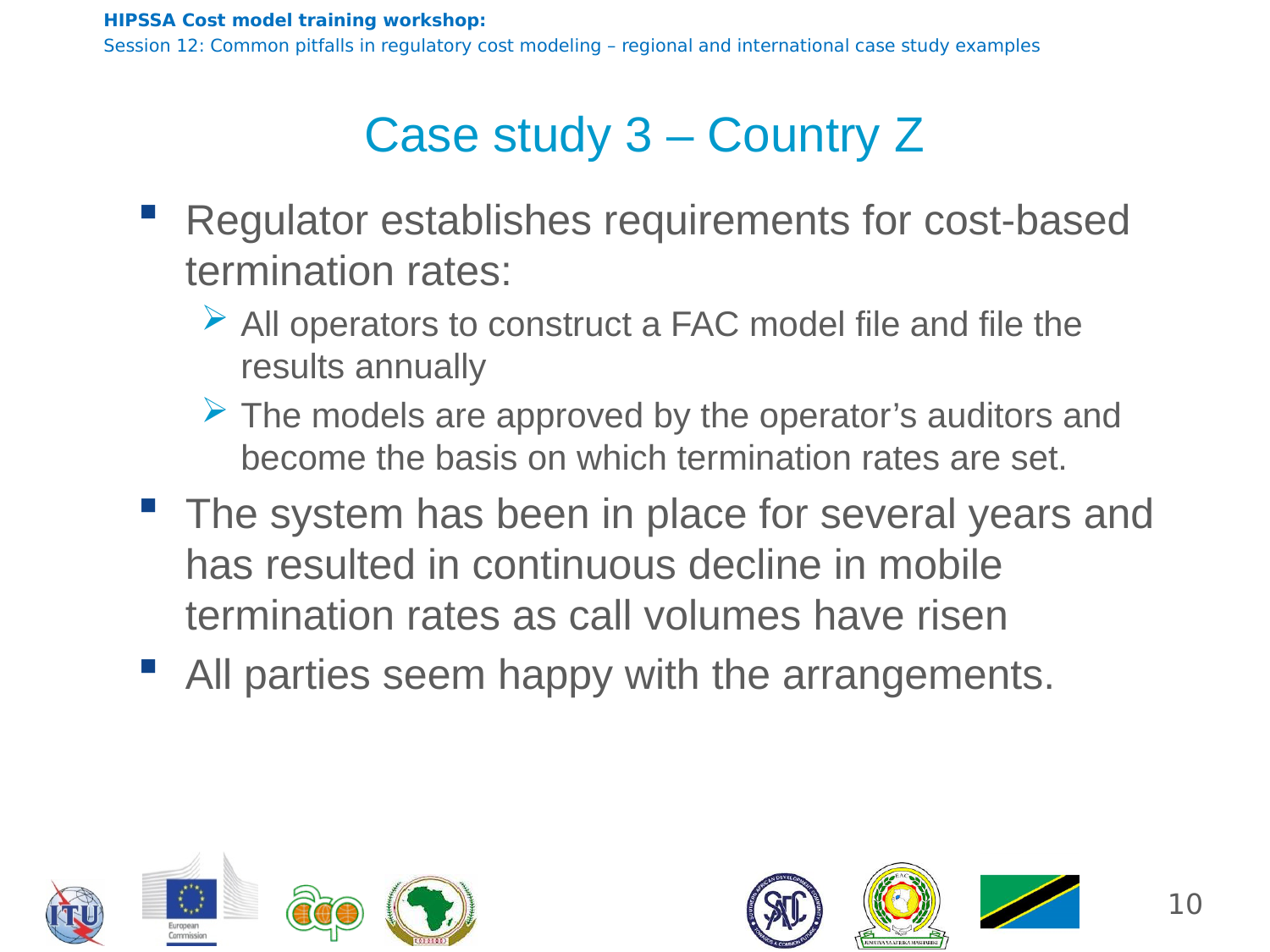

# Case study 3 – Country Z
Regulator establishes requirements for cost-based termination rates:
All operators to construct a FAC model file and file the results annually
The models are approved by the operator’s auditors and become the basis on which termination rates are set.
The system has been in place for several years and has resulted in continuous decline in mobile termination rates as call volumes have risen
All parties seem happy with the arrangements.
10